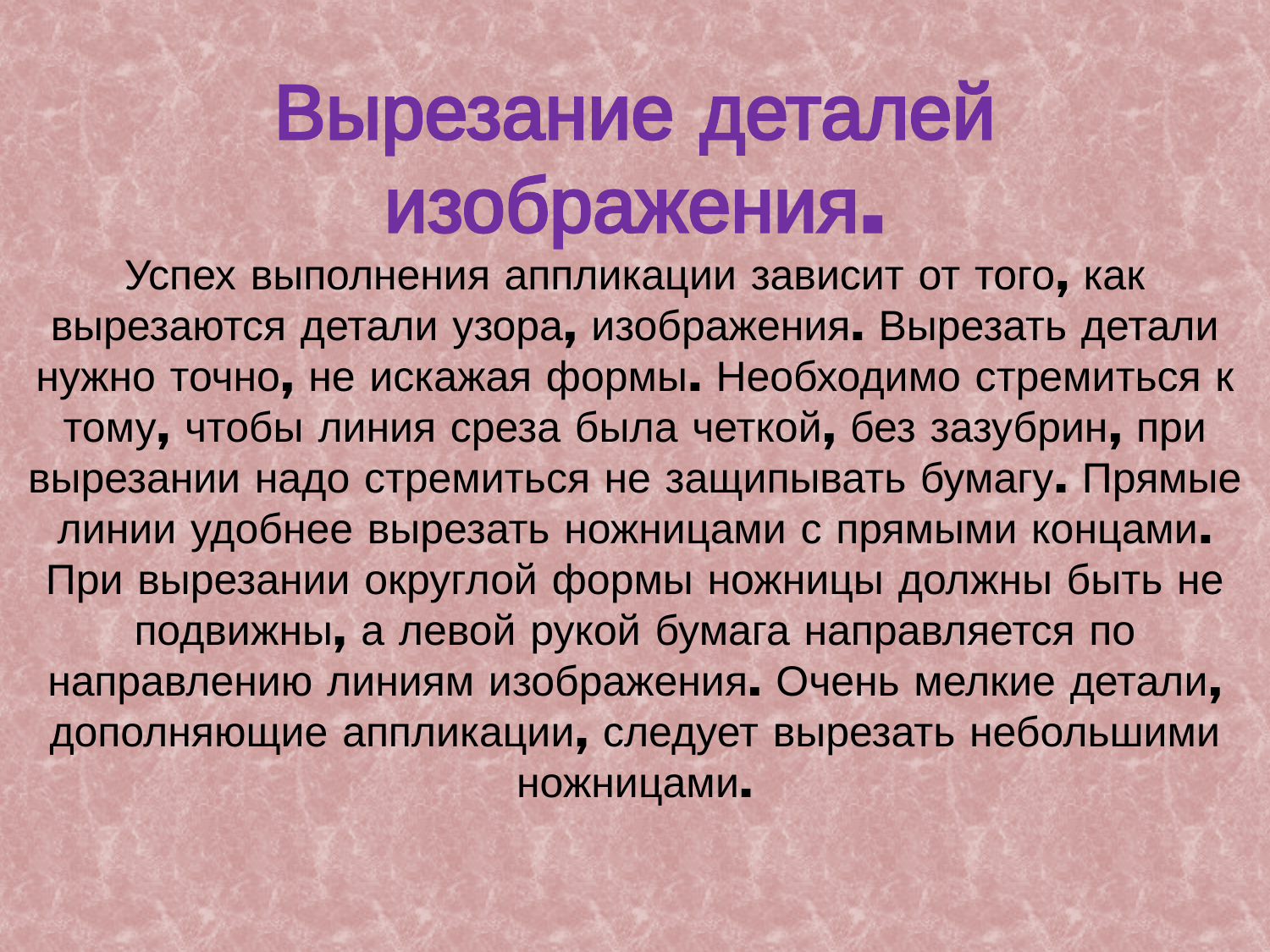

Вырезание деталей изображения.
Успех выполнения аппликации зависит от того, как вырезаются детали узора, изображения. Вырезать детали нужно точно, не искажая формы. Необходимо стремиться к тому, чтобы линия среза была четкой, без зазубрин, при вырезании надо стремиться не защипывать бумагу. Прямые линии удобнее вырезать ножницами с прямыми концами. При вырезании округлой формы ножницы должны быть не подвижны, а левой рукой бумага направляется по направлению линиям изображения. Очень мелкие детали, дополняющие аппликации, следует вырезать небольшими ножницами.